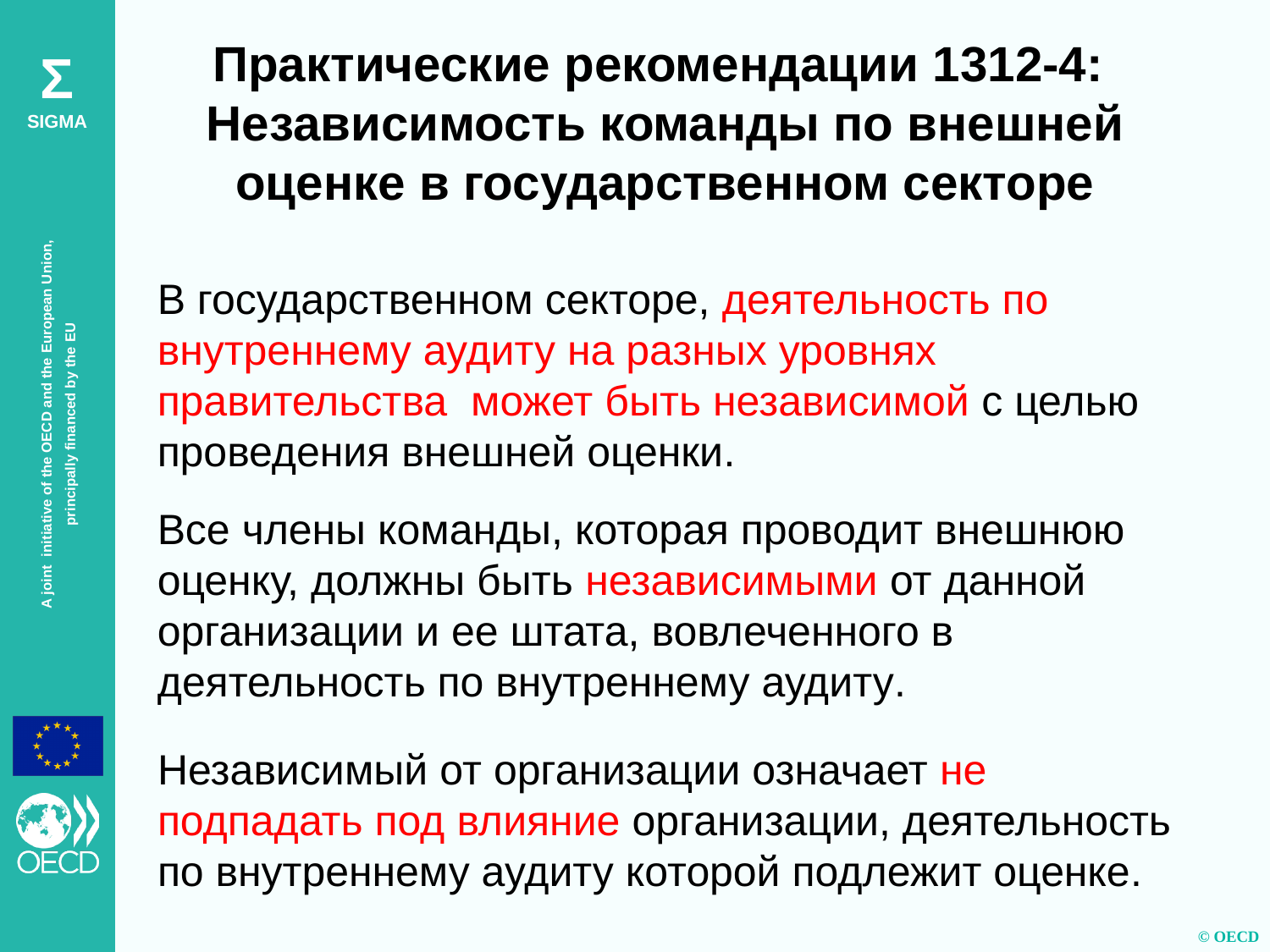

Практические рекомендации 1312-4:
Независимость команды по внешней оценке в государственном секторе
В государственном секторе, деятельность по внутреннему аудиту на разных уровнях правительства  может быть независимой с целью проведения внешней оценки.
Все члены команды, которая проводит внешнюю оценку, должны быть независимыми от данной организации и ее штата, вовлеченного в деятельность по внутреннему аудиту.
Независимый от организации означает не подпадать под влияние организации, деятельность по внутреннему аудиту которой подлежит оценке.